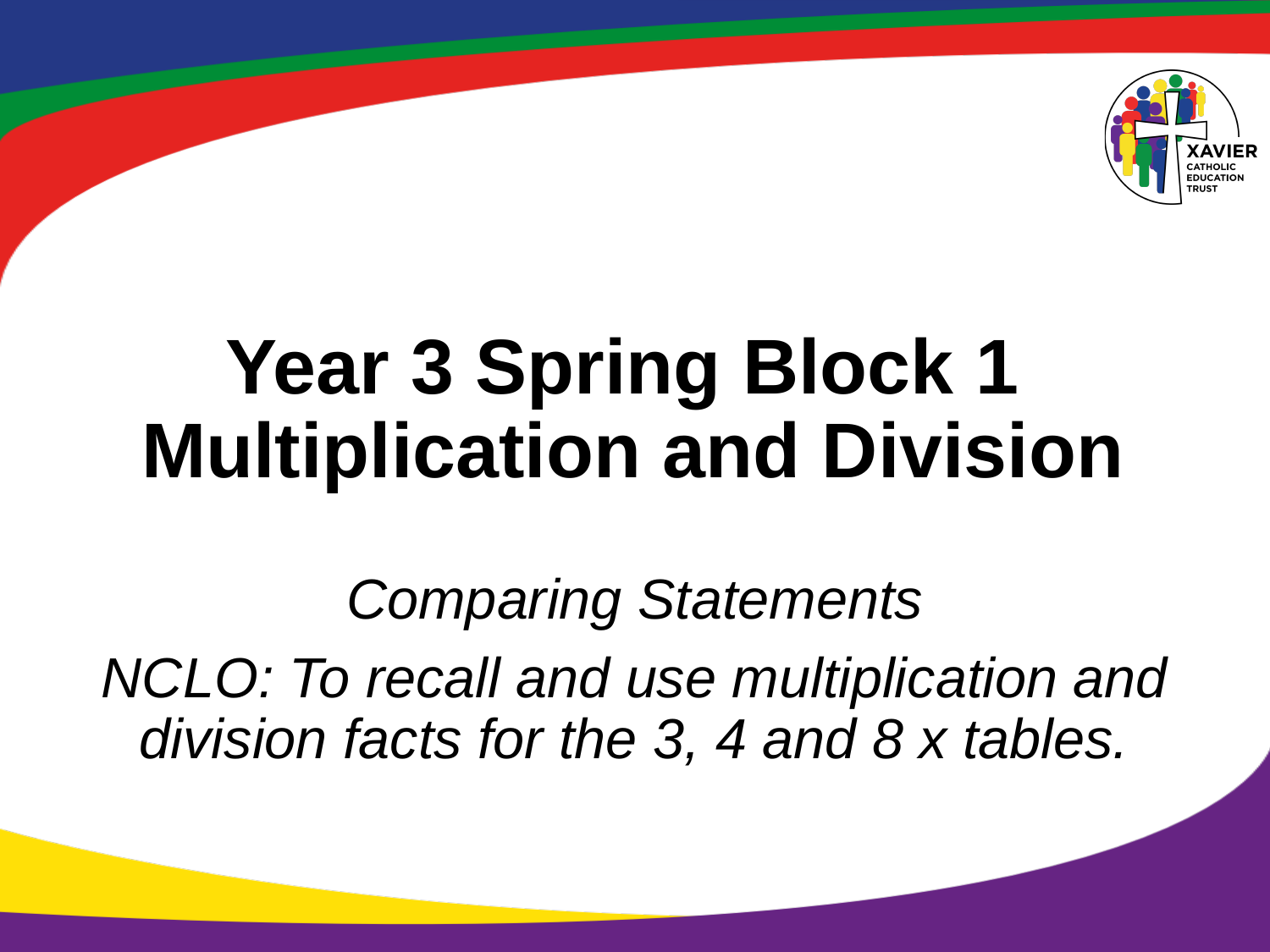

# Year 3 Spring Block 1 Multiplication and Division
Comparing Statements
NCLO: To recall and use multiplication and division facts for the 3, 4 and 8 x tables.